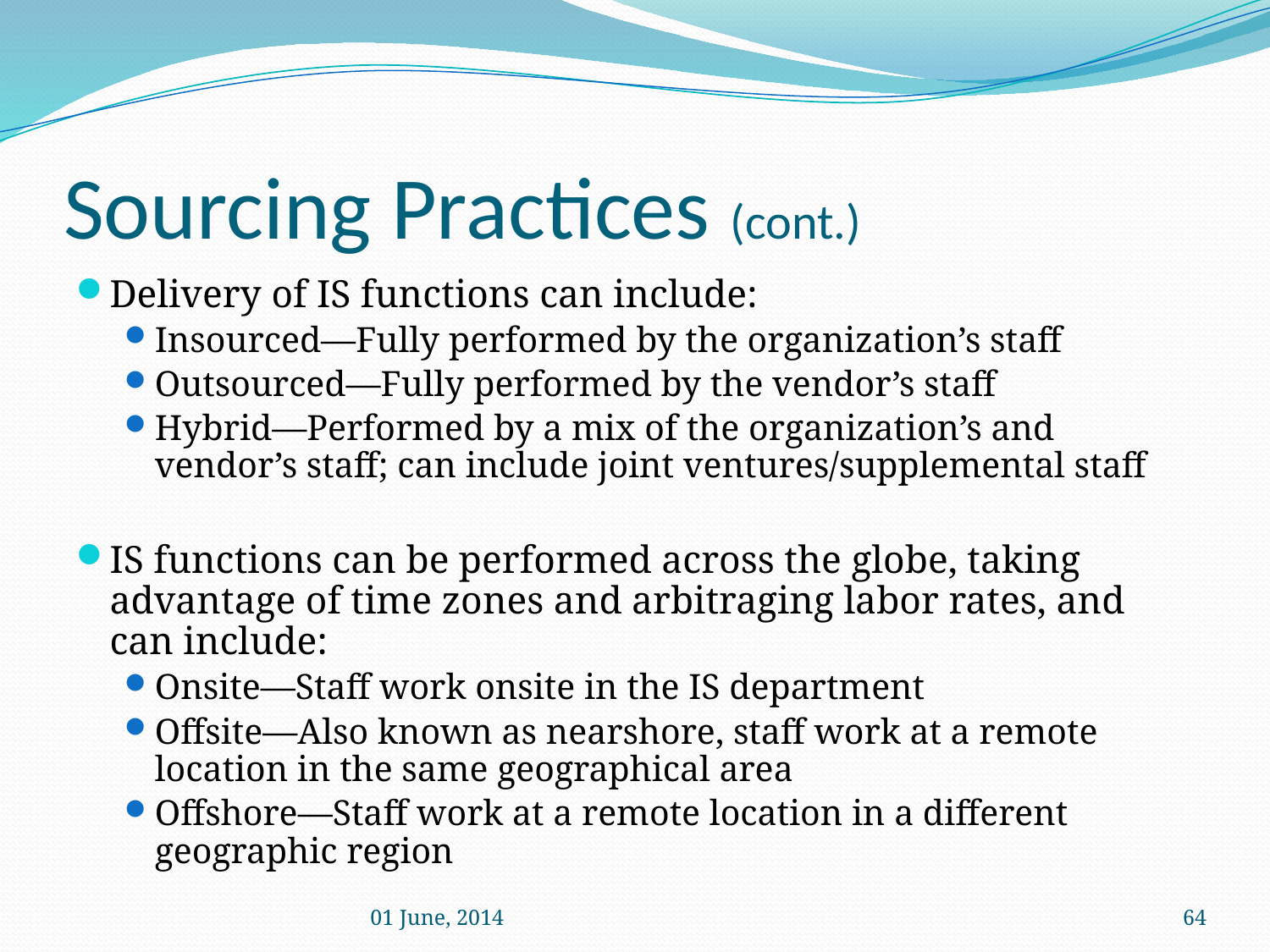

# Sourcing Practices (cont.)
Delivery of IS functions can include:
Insourced—Fully performed by the organization’s staff
Outsourced—Fully performed by the vendor’s staff
Hybrid—Performed by a mix of the organization’s and vendor’s staff; can include joint ventures/supplemental staff

IS functions can be performed across the globe, taking advantage of time zones and arbitraging labor rates, and can include:
Onsite—Staff work onsite in the IS department
Offsite—Also known as nearshore, staff work at a remote location in the same geographical area
Offshore—Staff work at a remote location in a different geographic region

01 June, 2014
64